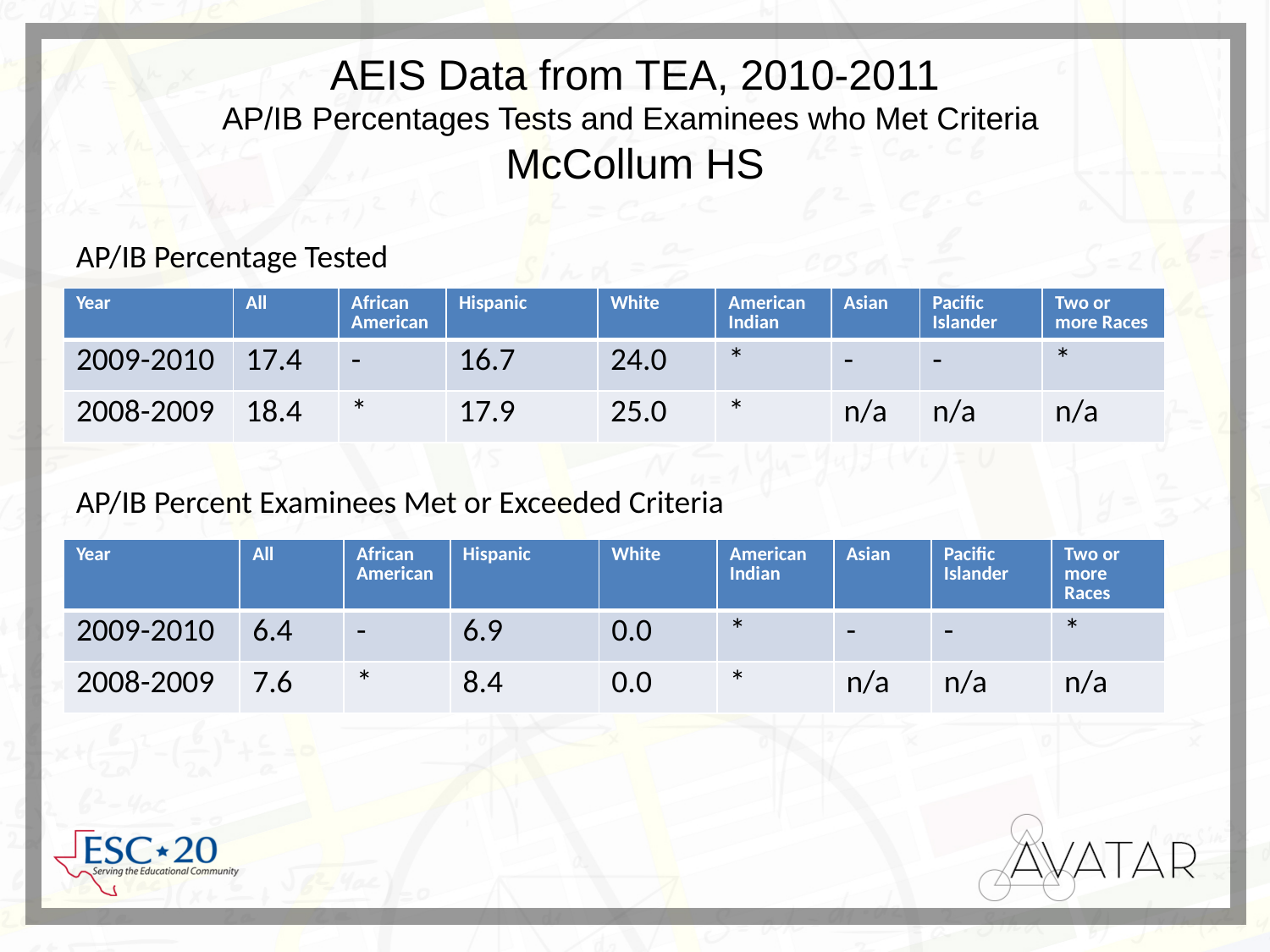

# AEIS Data from TEA, 2010-2011 AP/IB Percentages Tests and Examinees who Met Criteria McCollum HS
AP/IB Percentage Tested
| Year | All | African American | Hispanic | White | American Indian | Asian | Pacific Islander | Two or more Races |
| --- | --- | --- | --- | --- | --- | --- | --- | --- |
| 2009-2010 | 17.4 | - | 16.7 | 24.0 | \* | - | - | \* |
| 2008-2009 | 18.4 | \* | 17.9 | 25.0 | \* | n/a | n/a | n/a |
AP/IB Percent Examinees Met or Exceeded Criteria
| Year | All | African American | Hispanic | White | American Indian | Asian | Pacific Islander | Two or more Races |
| --- | --- | --- | --- | --- | --- | --- | --- | --- |
| 2009-2010 | 6.4 | - | 6.9 | 0.0 | \* | - | - | \* |
| 2008-2009 | 7.6 | \* | 8.4 | 0.0 | \* | n/a | n/a | n/a |